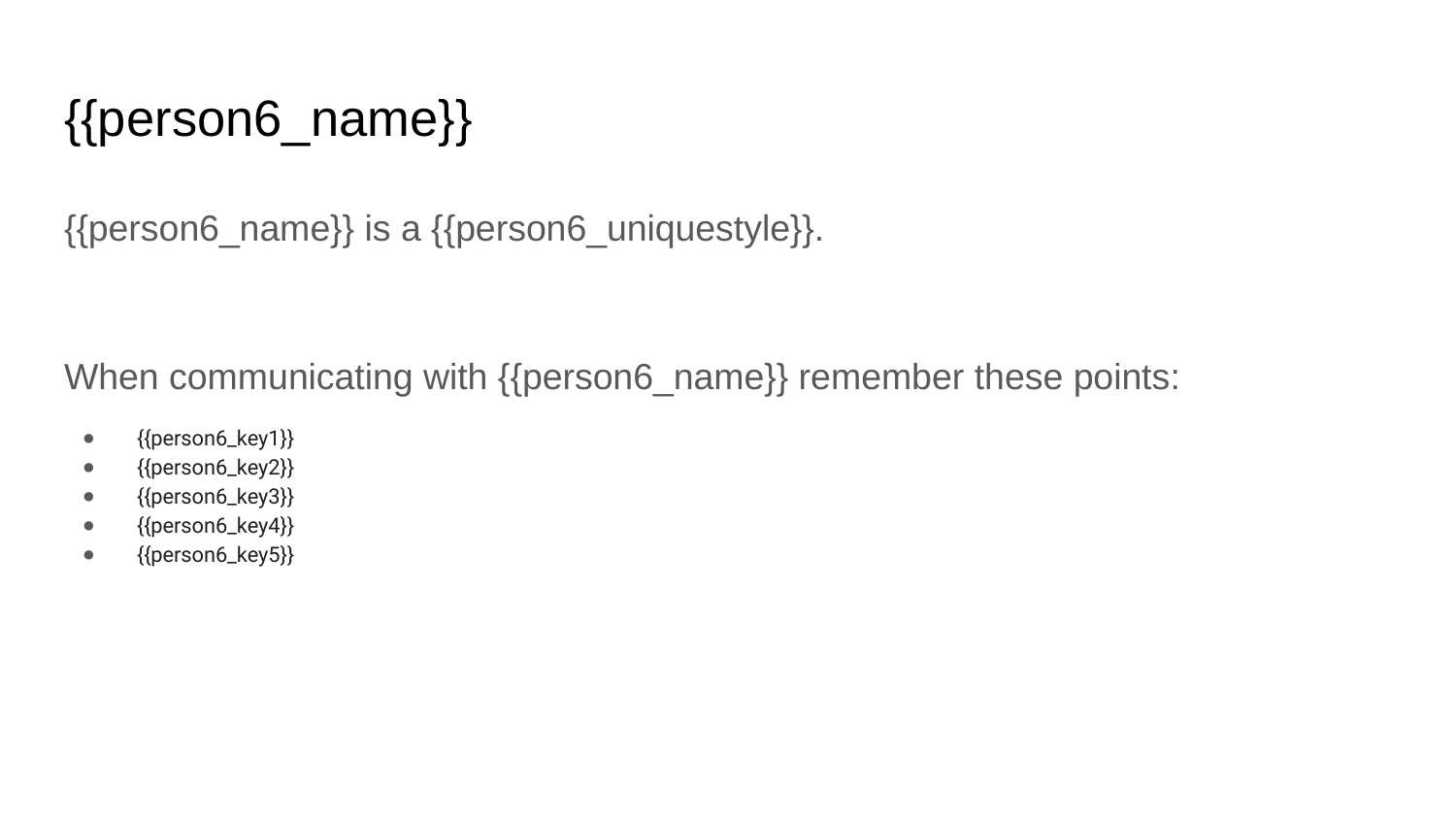

# {{person6_name}}
{{person6_name}} is a {{person6_uniquestyle}}.

When communicating with {{person6_name}} remember these points:
{{person6_key1}}
{{person6_key2}}
{{person6_key3}}
{{person6_key4}}
{{person6_key5}}